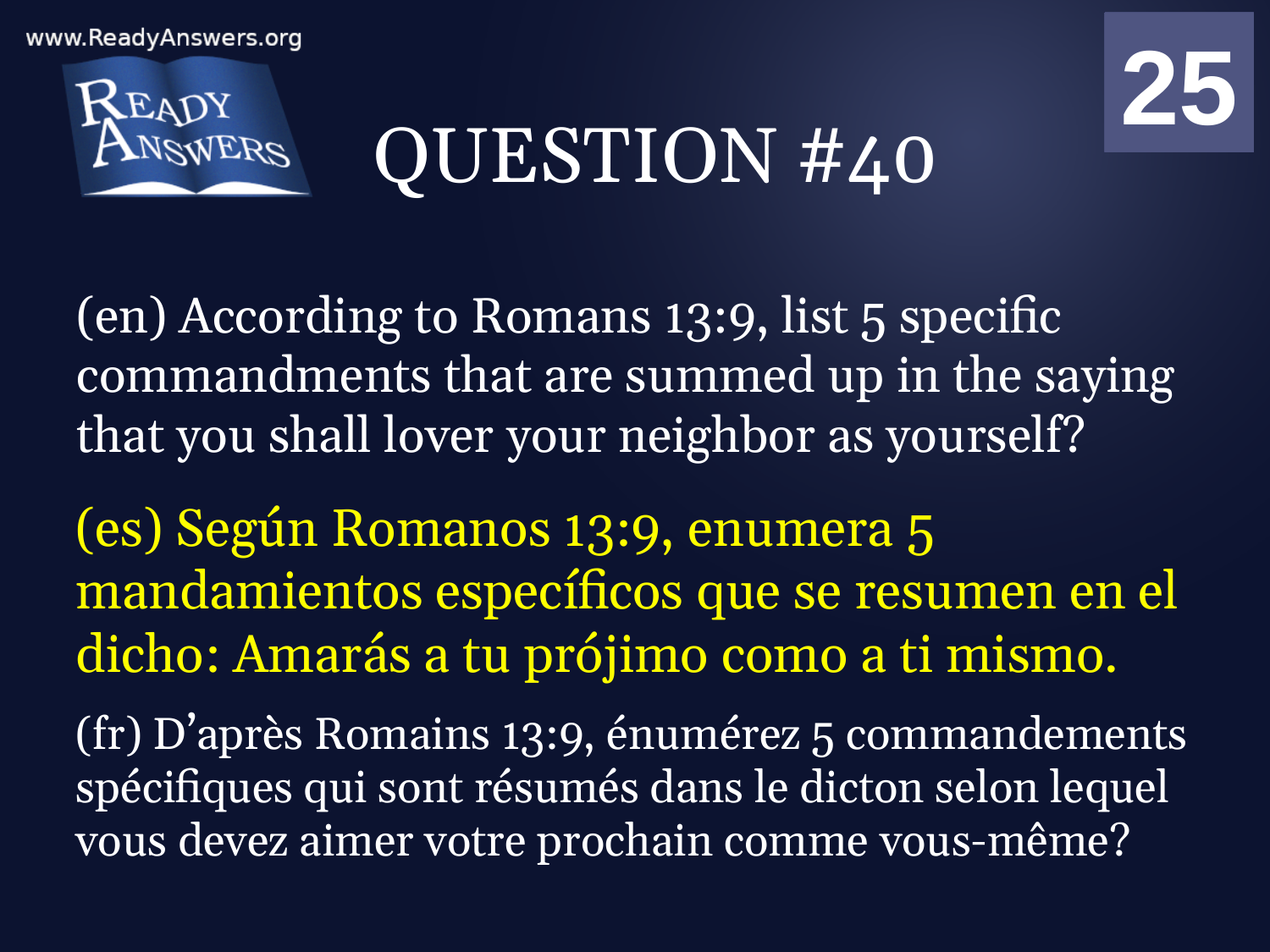

01
02
03
04
05
06
07
08
09
10
11
12
13
14
15
16
17
18
19
20
21
22
23
24
25
00
# QUESTION #40
(en) According to Romans 13:9, list 5 specific commandments that are summed up in the saying that you shall lover your neighbor as yourself?
(es) Según Romanos 13:9, enumera 5 mandamientos específicos que se resumen en el dicho: Amarás a tu prójimo como a ti mismo.
(fr) D’après Romains 13:9, énumérez 5 commandements spécifiques qui sont résumés dans le dicton selon lequel vous devez aimer votre prochain comme vous-même?